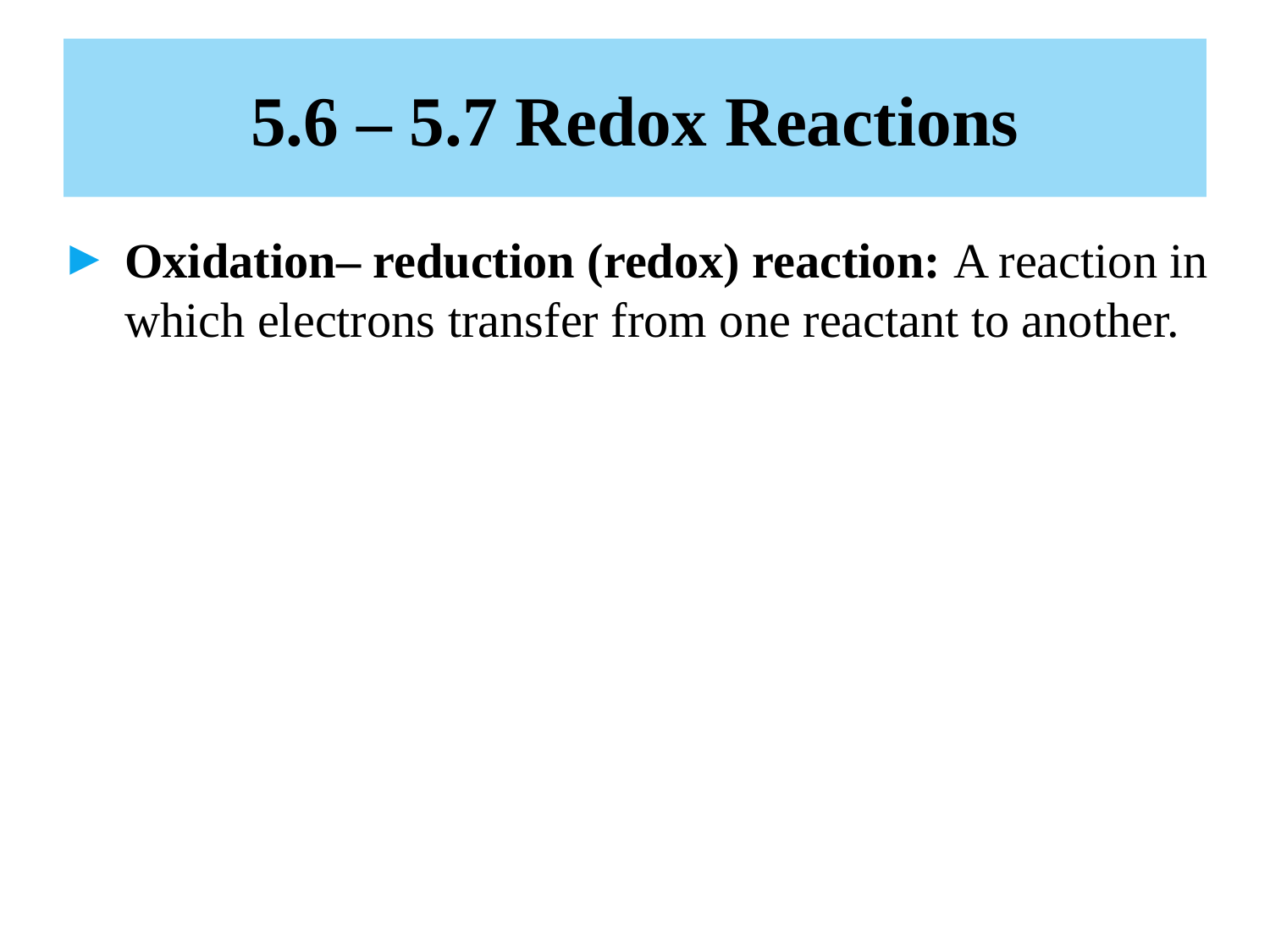

# 5.6 – 5.7 Redox Reactions
Oxidation– reduction (redox) reaction: A reaction in which electrons transfer from one reactant to another.